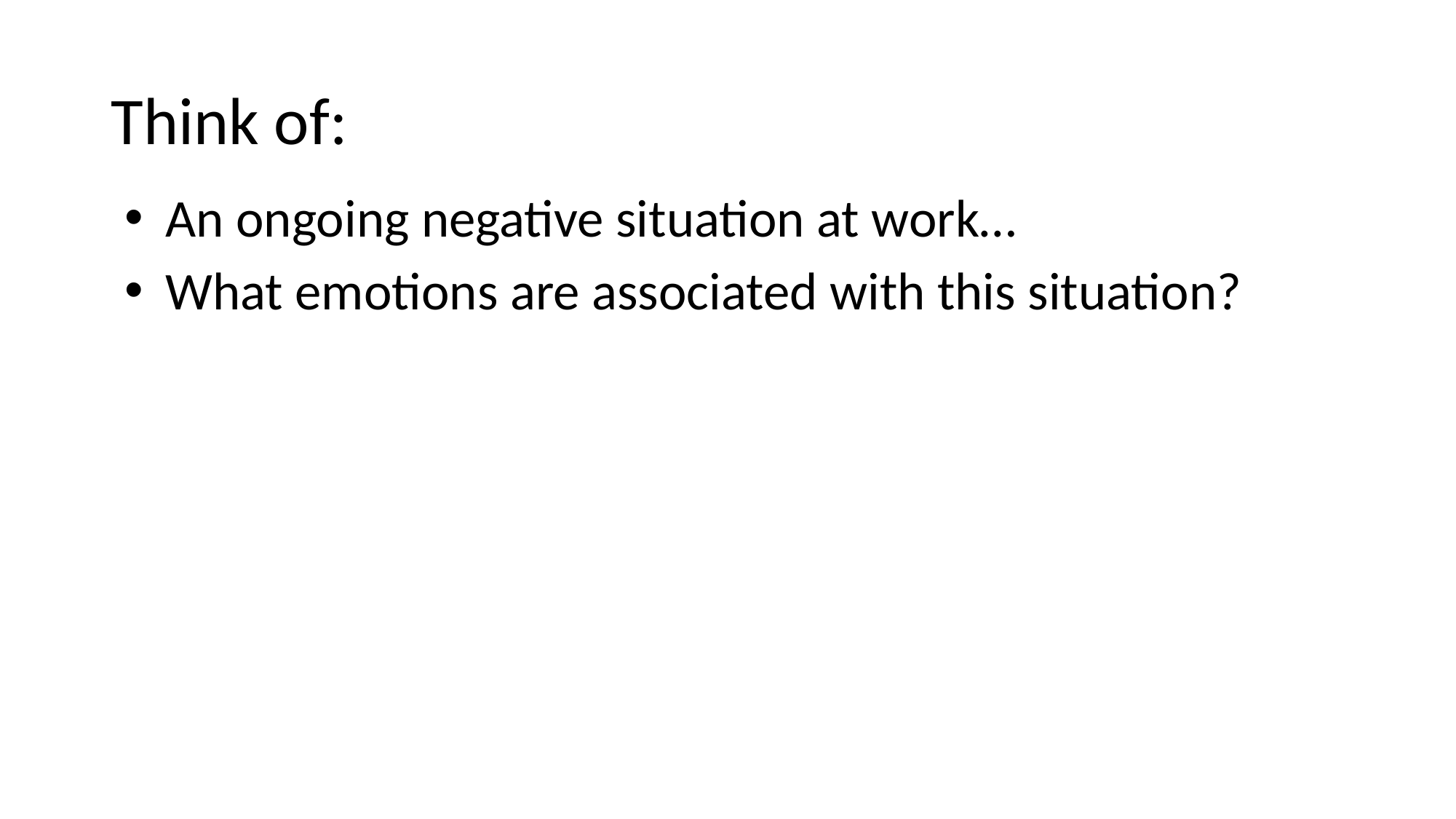

# Think of:

An ongoing negative situation at work…
What emotions are associated with this situation?